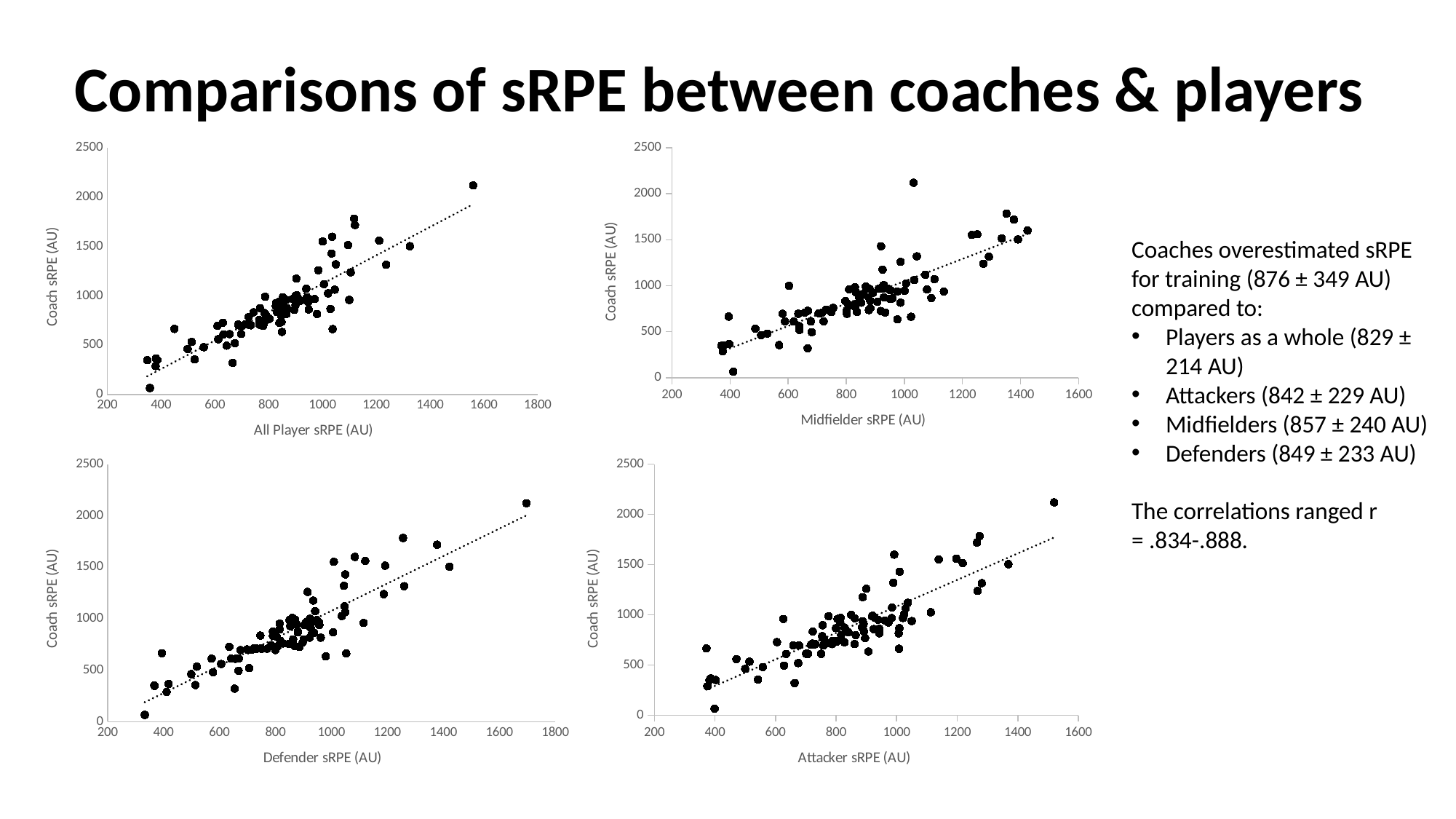

Comparisons of sRPE between coaches & players

### Chart

| Category |  |
|---|---|

### Chart

| Category | Middie |
|---|---|
Coaches overestimated sRPE for training (876 ± 349 AU) compared to:
Players as a whole (829 ± 214 AU)
Attackers (842 ± 229 AU)
Midfielders (857 ± 240 AU)
Defenders (849 ± 233 AU)

The correlations ranged r = .834-.888.

### Chart

| Category | Defender |
|---|---|

### Chart

| Category | Attack |
|---|---|